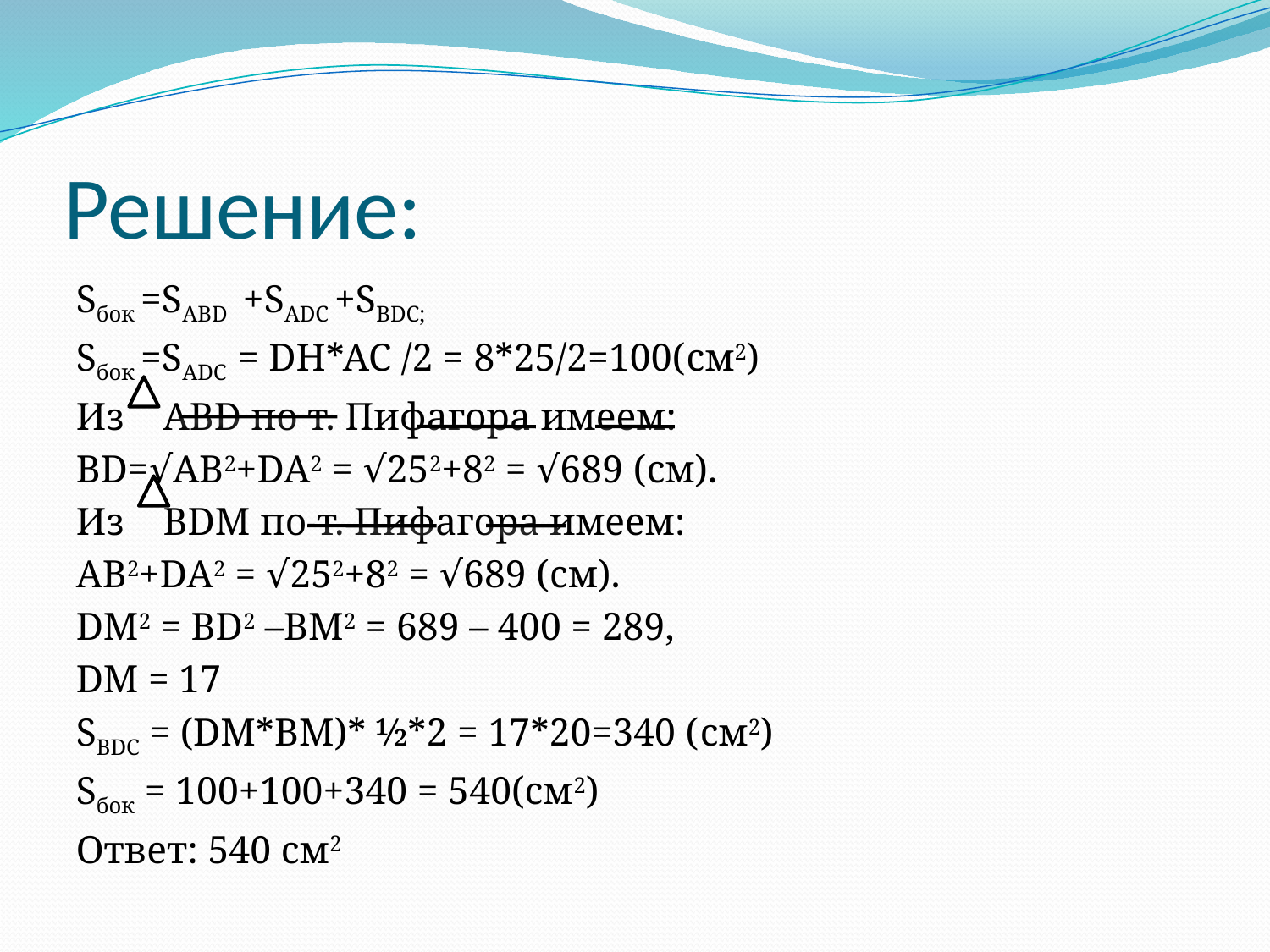

# Решение:
Sбок =SABD  +SADC +SBDC;
Sбок =SADC  = DH*AC /2 = 8*25/2=100(см2)
Из    ABD по т. Пифагора имеем:
BD=√AB2+DA2 = √252+82 = √689 (см).
Из    BDM по т. Пифагора имеем:
AB2+DA2 = √252+82 = √689 (см).
DM2 = BD2 –BM2 = 689 – 400 = 289,
DM = 17
SBDC = (DM*BM)* ½*2 = 17*20=340 (см2)
Sбок = 100+100+340 = 540(см2)
Ответ: 540 см2